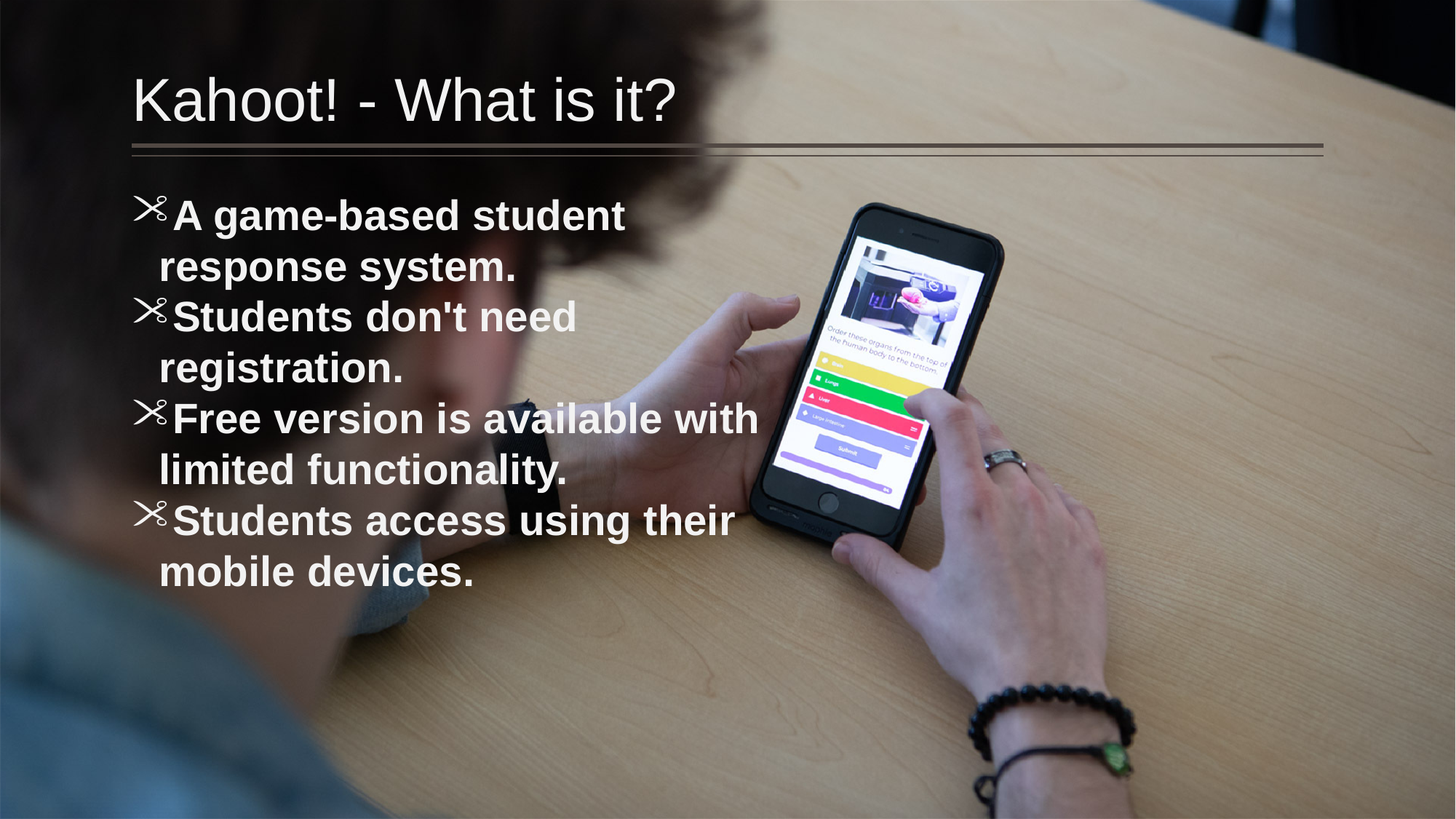

# Kahoot! - What is it?
A game-based student response system.
Students don't need registration.
Free version is available with limited functionality.
Students access using their mobile devices.